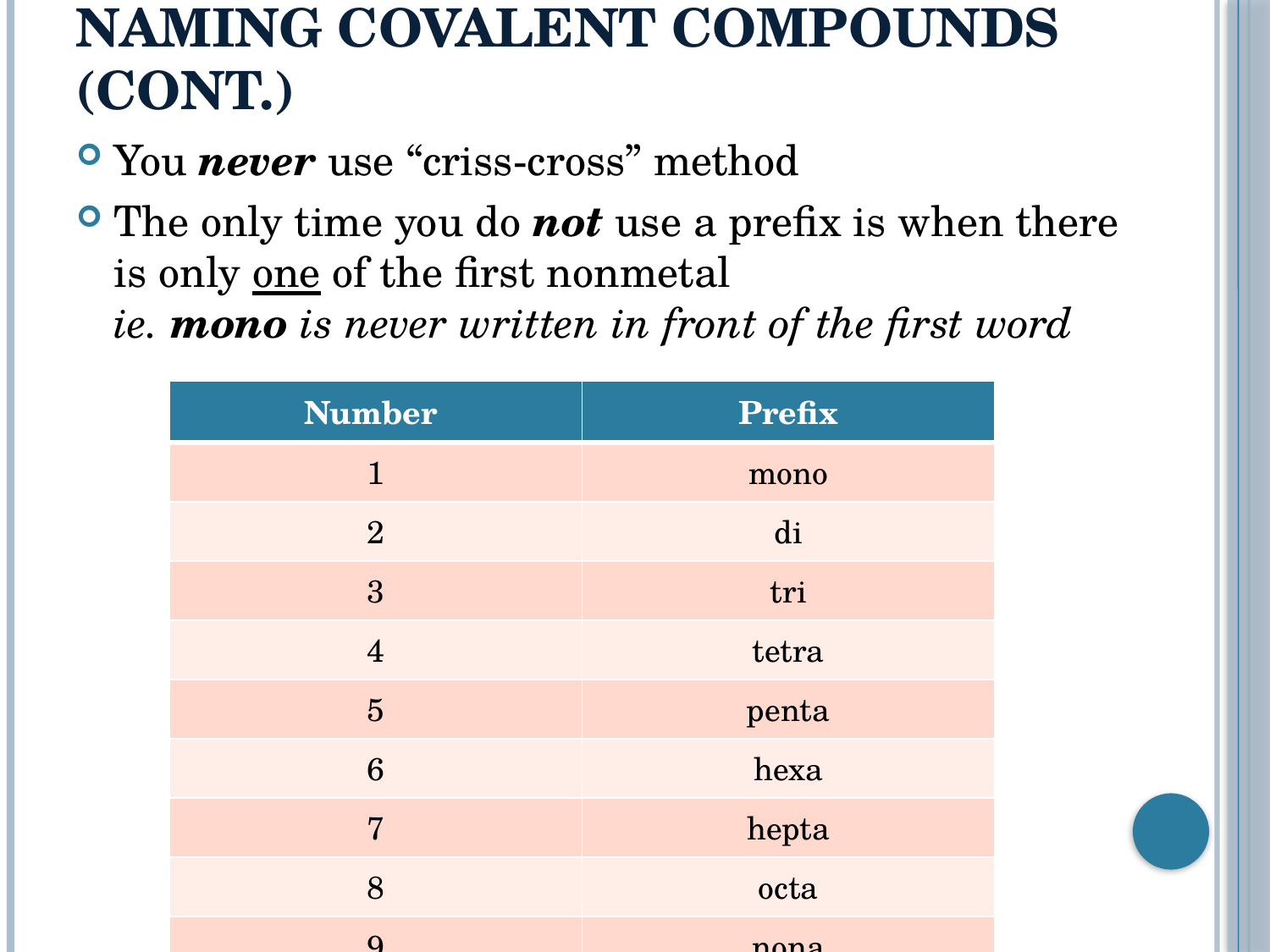

# Naming Covalent Compounds (cont.)
You never use “criss-cross” method
The only time you do not use a prefix is when there is only one of the first nonmetal                                ie. mono is never written in front of the first word

| Number | Prefix |
| --- | --- |
| 1 | mono |
| 2 | di |
| 3 | tri |
| 4 | tetra |
| 5 | penta |
| 6 | hexa |
| 7 | hepta |
| 8 | octa |
| 9 | nona |
| 10 | deca |